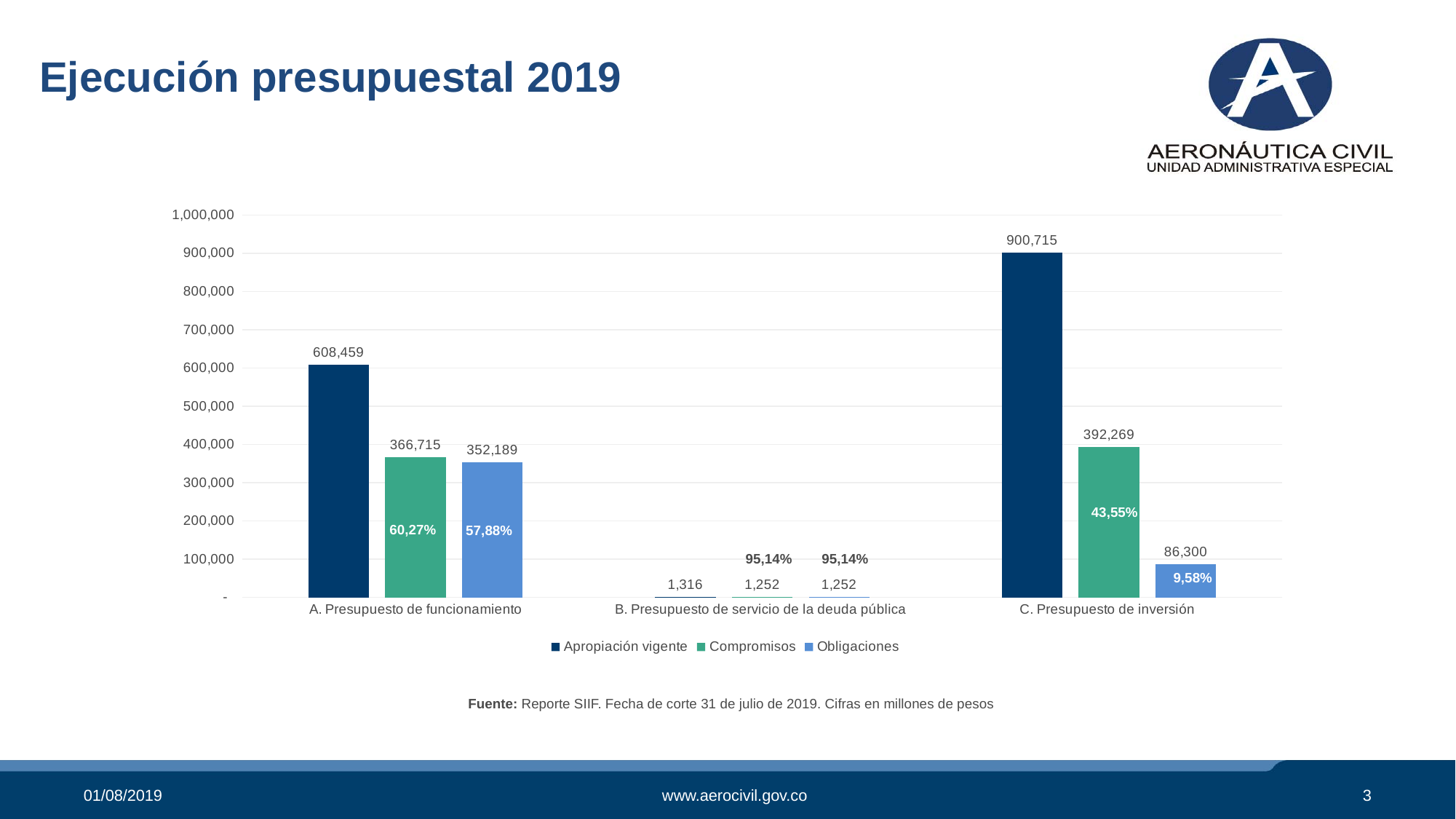

Ejecución presupuestal 2019

### Chart

| Category | Apropiación vigente | Compromisos | Obligaciones |
|---|---|---|---|
| A. Presupuesto de funcionamiento | 608458.790543 | 366714.67216182 | 352188.66618182004 |
| B. Presupuesto de servicio de la deuda pública  | 1316.0 | 1252.0 | 1252.0 |
| C. Presupuesto de inversión  | 900715.0 | 392269.30916724994 | 86300.16276715002 |
43,55%
60,27%
57,88%
95,14%
95,14%
9,58%
Fuente: Reporte SIIF. Fecha de corte 31 de julio de 2019. Cifras en millones de pesos
01/08/2019
www.aerocivil.gov.co
3